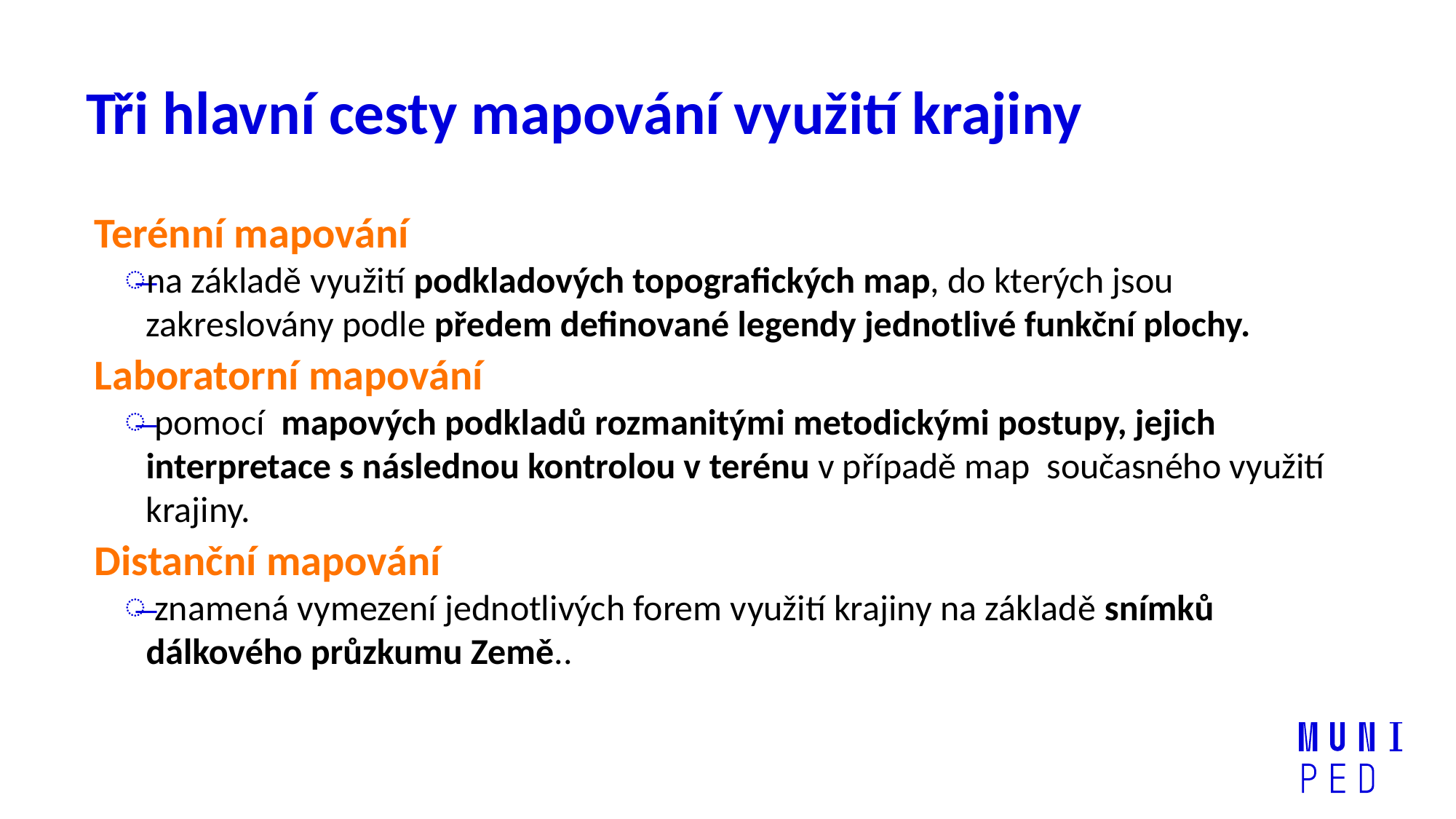

# Tři hlavní cesty mapování využití krajiny
Terénní mapování
na základě využití podkladových topografických map, do kterých jsou zakreslovány podle předem definované legendy jednotlivé funkční plochy.
Laboratorní mapování
 pomocí  mapových podkladů rozmanitými metodickými postupy, jejich interpretace s následnou kontrolou v terénu v případě map  současného využití krajiny.
Distanční mapování
 znamená vymezení jednotlivých forem využití krajiny na základě snímků dálkového průzkumu Země..